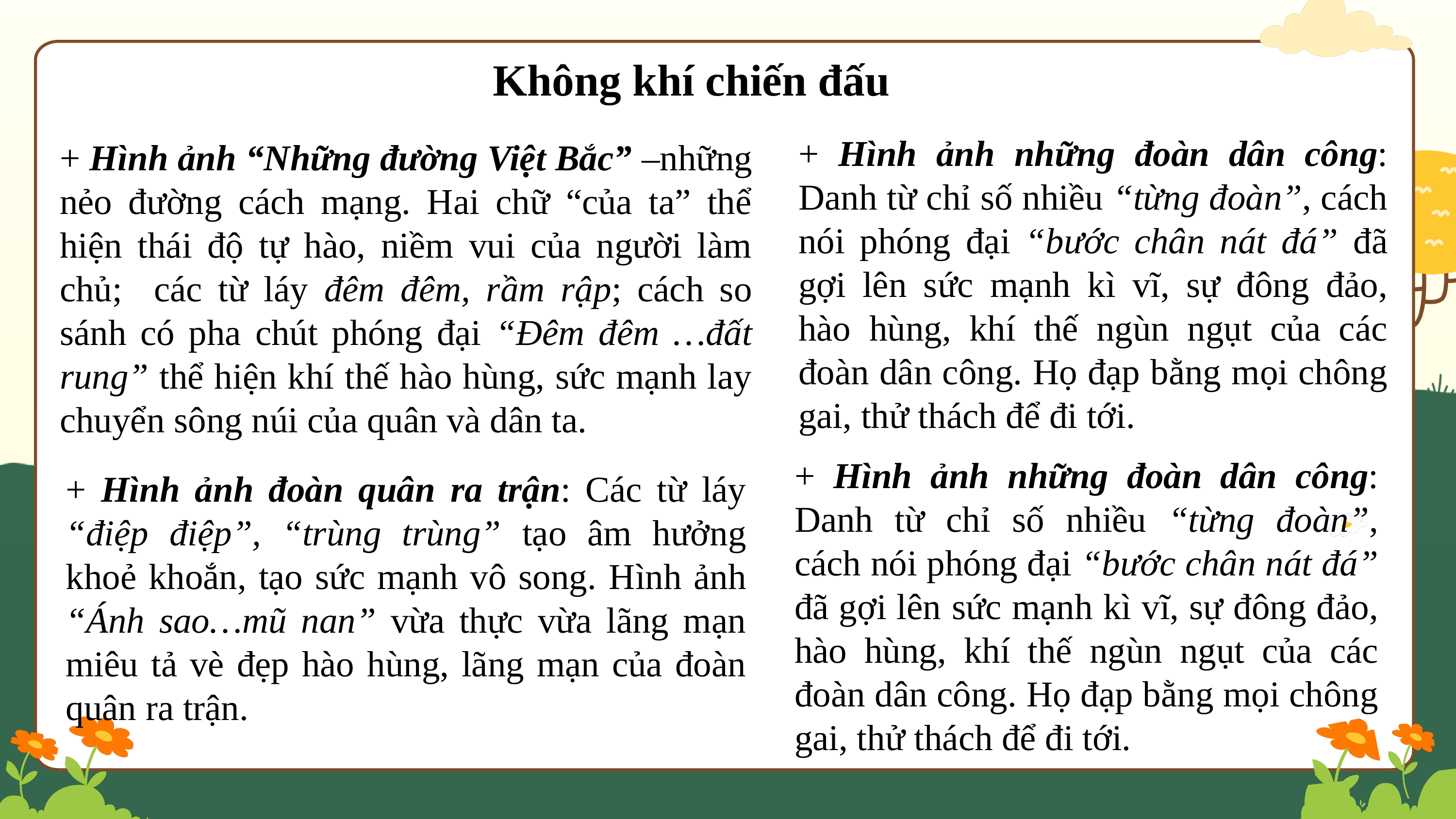

Không khí chiến đấu

+ Hình ảnh những đoàn dân công: Danh từ chỉ số nhiều “từng đoàn”, cách nói phóng đại “bước chân nát đá” đã gợi lên sức mạnh kì vĩ, sự đông đảo, hào hùng, khí thế ngùn ngụt của các đoàn dân công. Họ đạp bằng mọi chông gai, thử thách để đi tới.
+ Hình ảnh “Những đường Việt Bắc” –những nẻo đường cách mạng. Hai chữ “của ta” thể hiện thái độ tự hào, niềm vui của người làm chủ;  các từ láy đêm đêm, rầm rập; cách so sánh có pha chút phóng đại “Đêm đêm …đất rung” thể hiện khí thế hào hùng, sức mạnh lay chuyển sông núi của quân và dân ta.

+ Hình ảnh những đoàn dân công: Danh từ chỉ số nhiều “từng đoàn”, cách nói phóng đại “bước chân nát đá” đã gợi lên sức mạnh kì vĩ, sự đông đảo, hào hùng, khí thế ngùn ngụt của các đoàn dân công. Họ đạp bằng mọi chông gai, thử thách để đi tới.
+ Hình ảnh đoàn quân ra trận: Các từ láy “điệp điệp”, “trùng trùng” tạo âm hưởng khoẻ khoắn, tạo sức mạnh vô song. Hình ảnh “Ánh sao…mũ nan” vừa thực vừa lãng mạn miêu tả vè đẹp hào hùng, lãng mạn của đoàn quân ra trận.